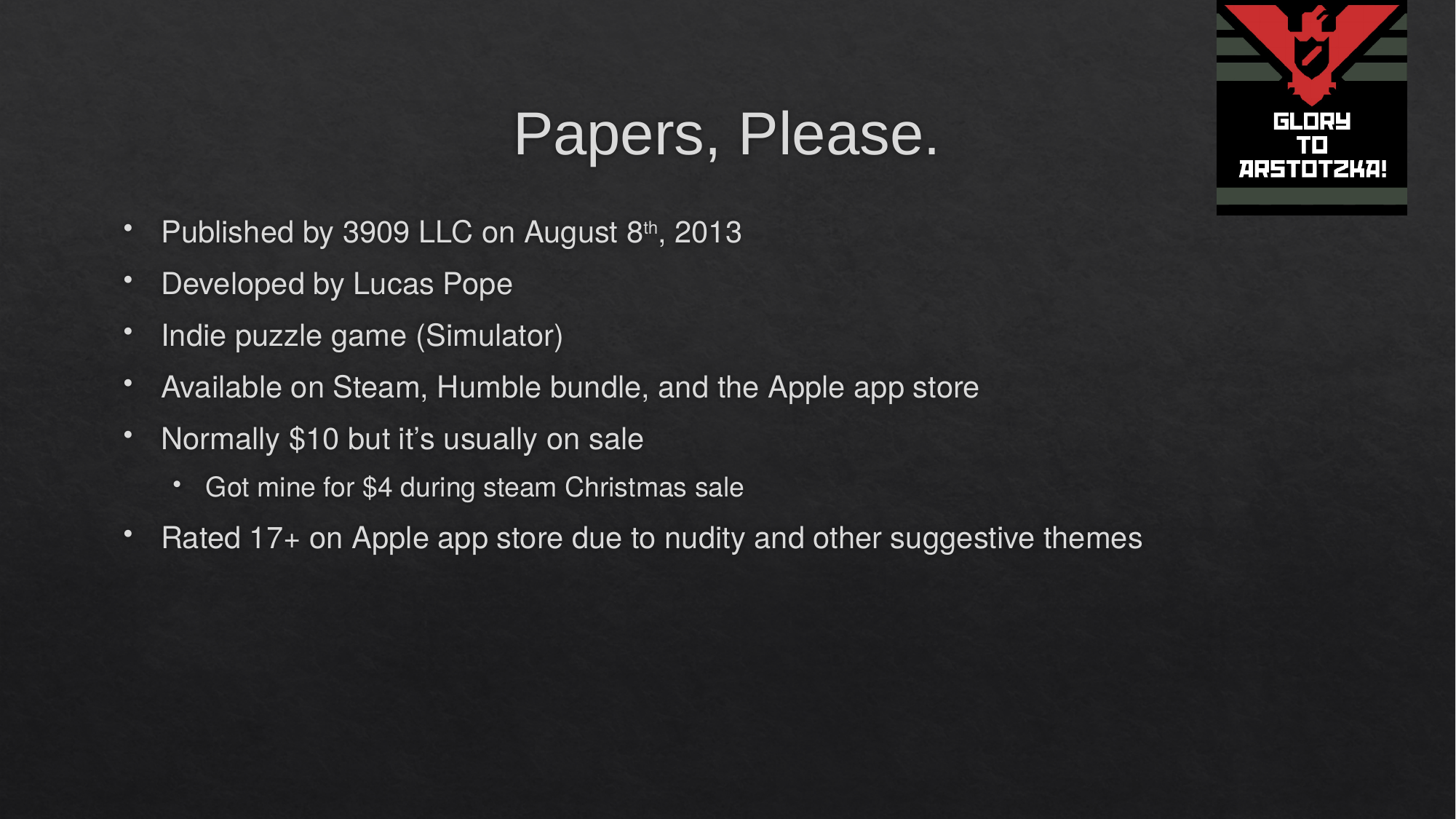

# Papers, Please.
Published by 3909 LLC on August 8th, 2013
Developed by Lucas Pope
Indie puzzle game (Simulator)
Available on Steam, Humble bundle, and the Apple app store
Normally $10 but it’s usually on sale
Got mine for $4 during steam Christmas sale
Rated 17+ on Apple app store due to nudity and other suggestive themes